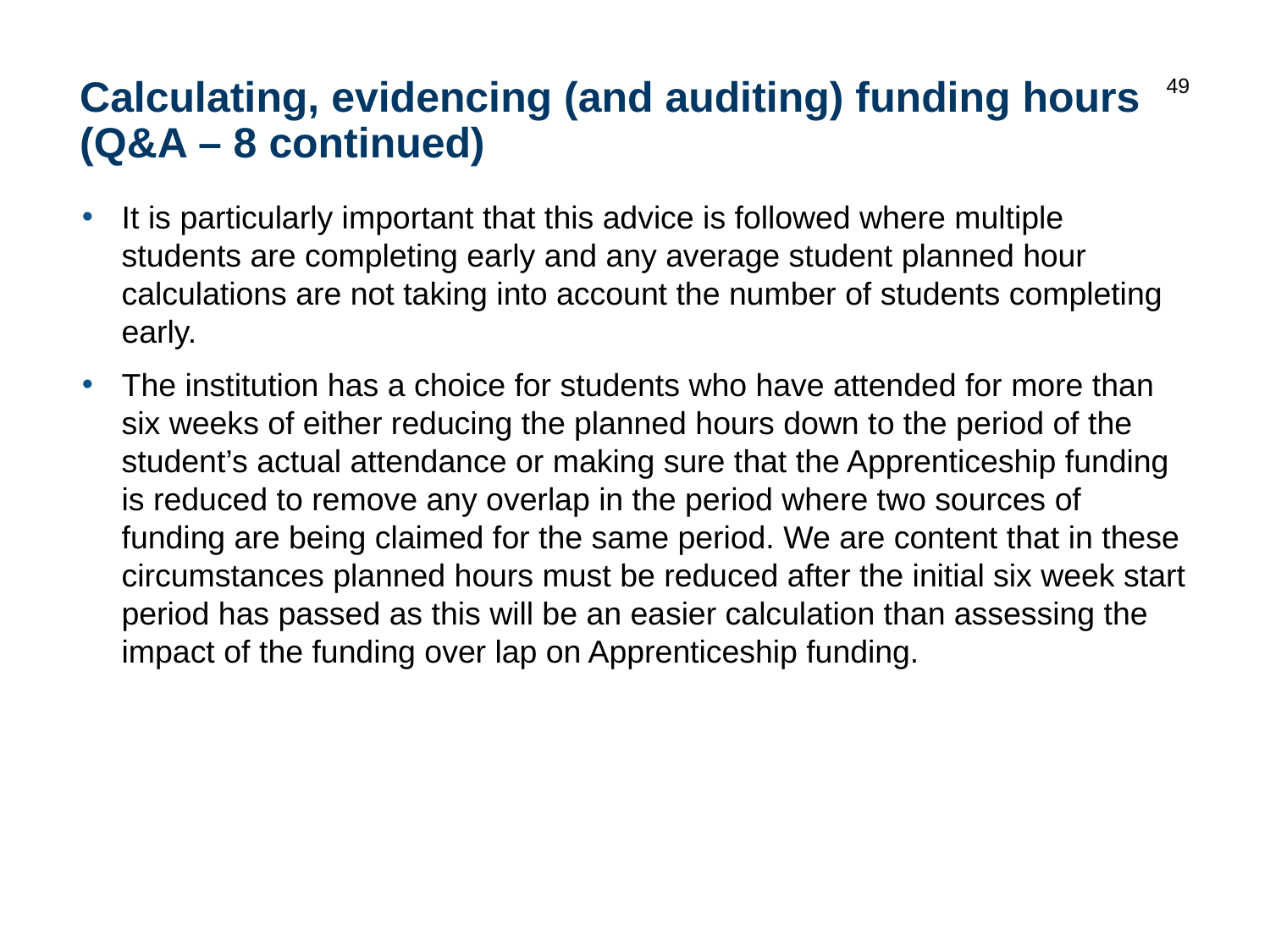

49
# Calculating, evidencing (and auditing) funding hours (Q&A – 8 continued)
It is particularly important that this advice is followed where multiple students are completing early and any average student planned hour calculations are not taking into account the number of students completing early.
The institution has a choice for students who have attended for more than six weeks of either reducing the planned hours down to the period of the student’s actual attendance or making sure that the Apprenticeship funding is reduced to remove any overlap in the period where two sources of funding are being claimed for the same period. We are content that in these circumstances planned hours must be reduced after the initial six week start period has passed as this will be an easier calculation than assessing the impact of the funding over lap on Apprenticeship funding.